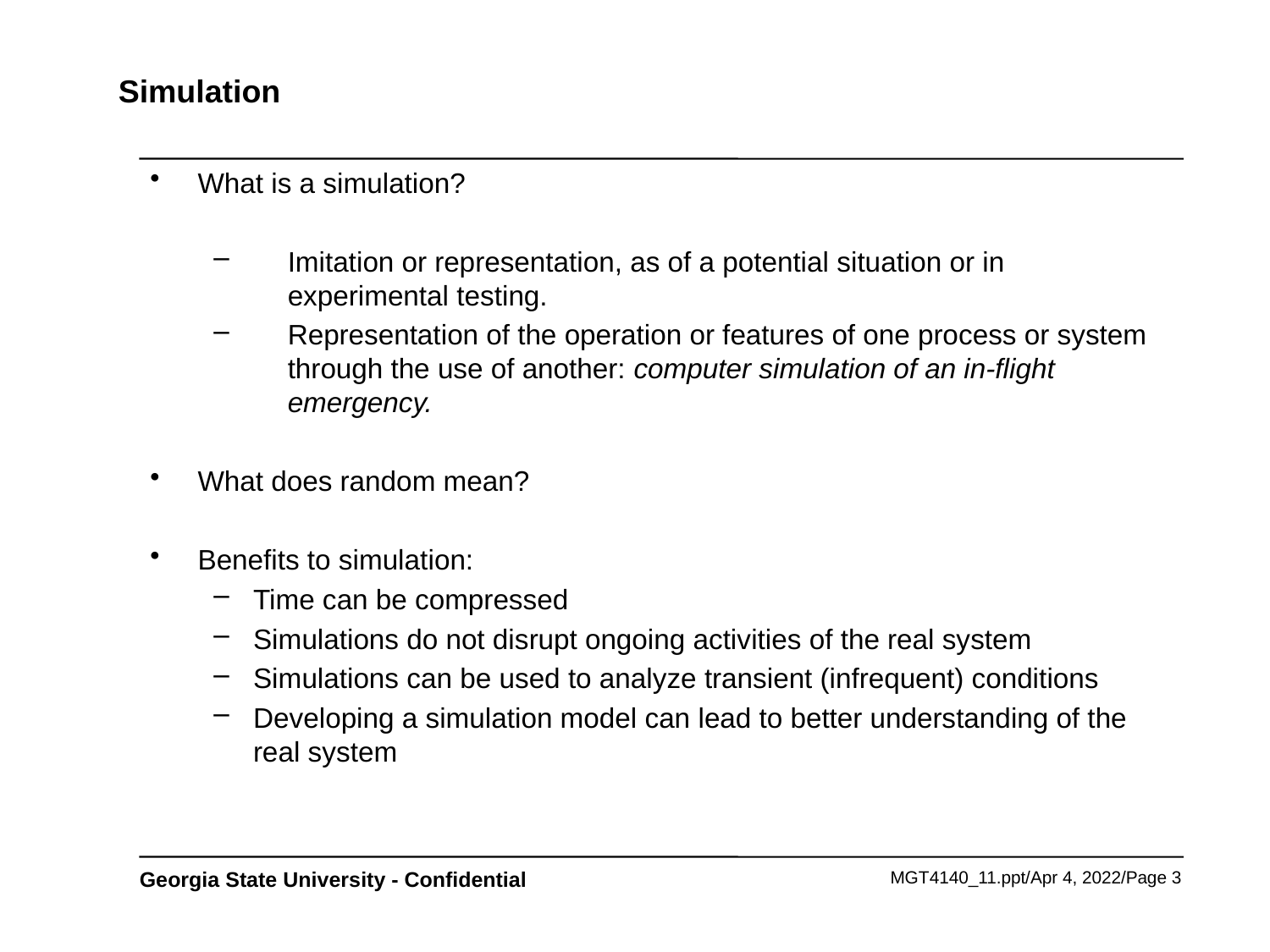

# Simulation
What is a simulation?

Imitation or representation, as of a potential situation or in experimental testing.
Representation of the operation or features of one process or system through the use of another: computer simulation of an in-flight emergency.

What does random mean?

Benefits to simulation:
Time can be compressed
Simulations do not disrupt ongoing activities of the real system
Simulations can be used to analyze transient (infrequent) conditions
Developing a simulation model can lead to better understanding of the real system